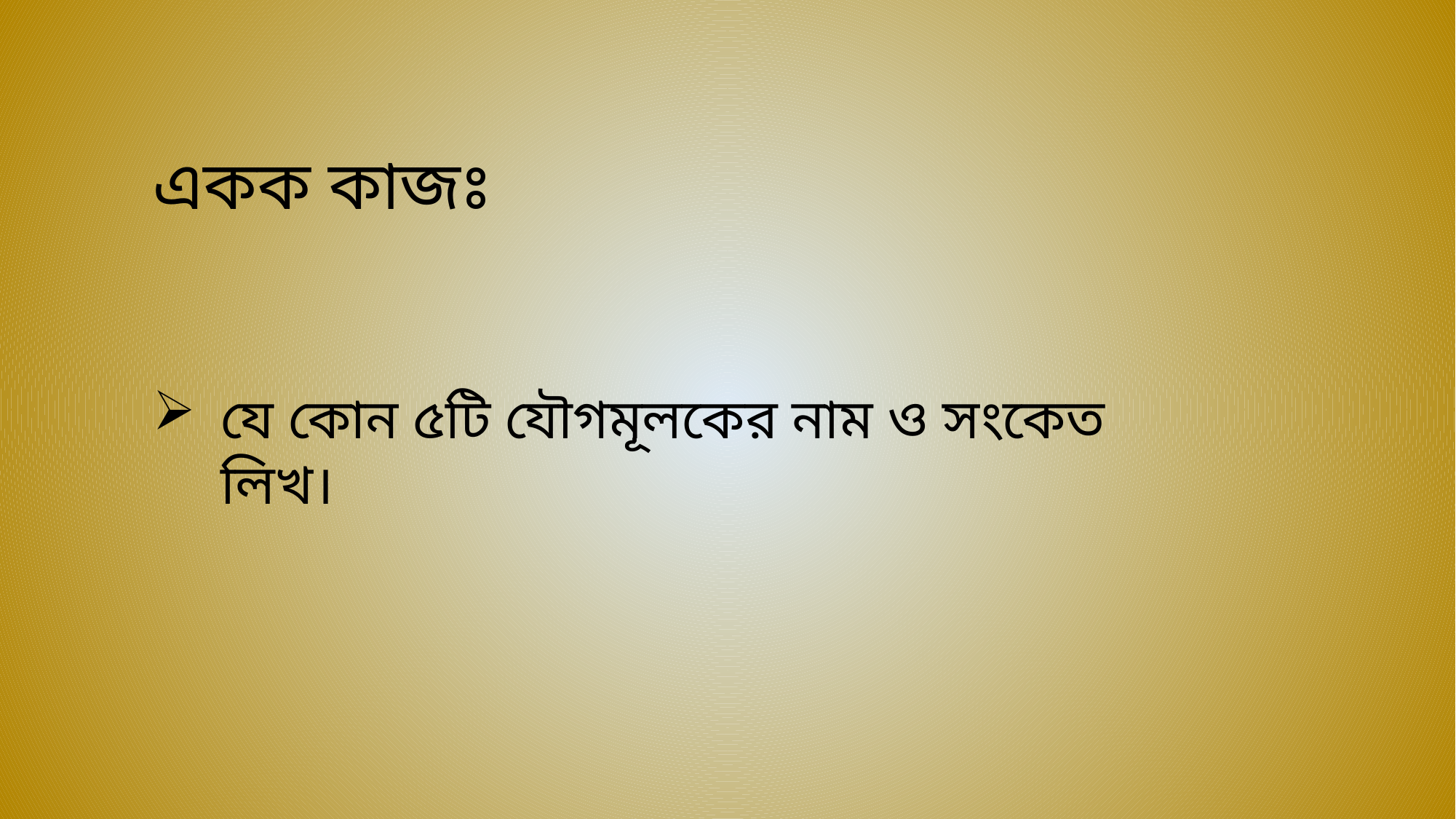

একক কাজঃ
যে কোন ৫টি যৌগমূলকের নাম ও সংকেত লিখ।